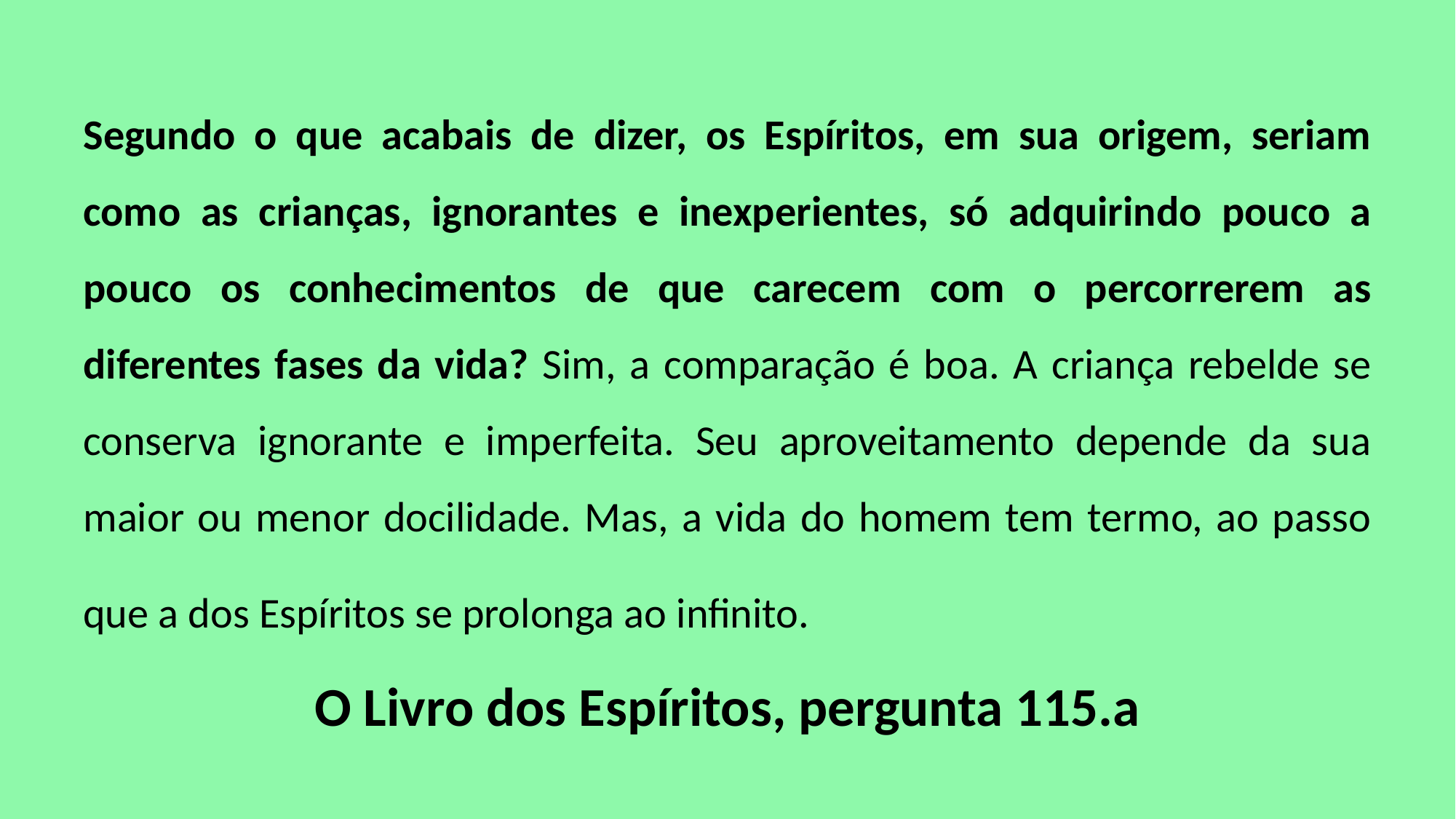

Segundo o que acabais de dizer, os Espíritos, em sua origem, seriam como as crianças, ignorantes e inexperientes, só adquirindo pouco a pouco os conhecimentos de que carecem com o percorrerem as diferentes fases da vida? Sim, a comparação é boa. A criança rebelde se conserva ignorante e imperfeita. Seu aproveitamento depende da sua maior ou menor docilidade. Mas, a vida do homem tem termo, ao passo que a dos Espíritos se prolonga ao infinito.
O Livro dos Espíritos, pergunta 115.a